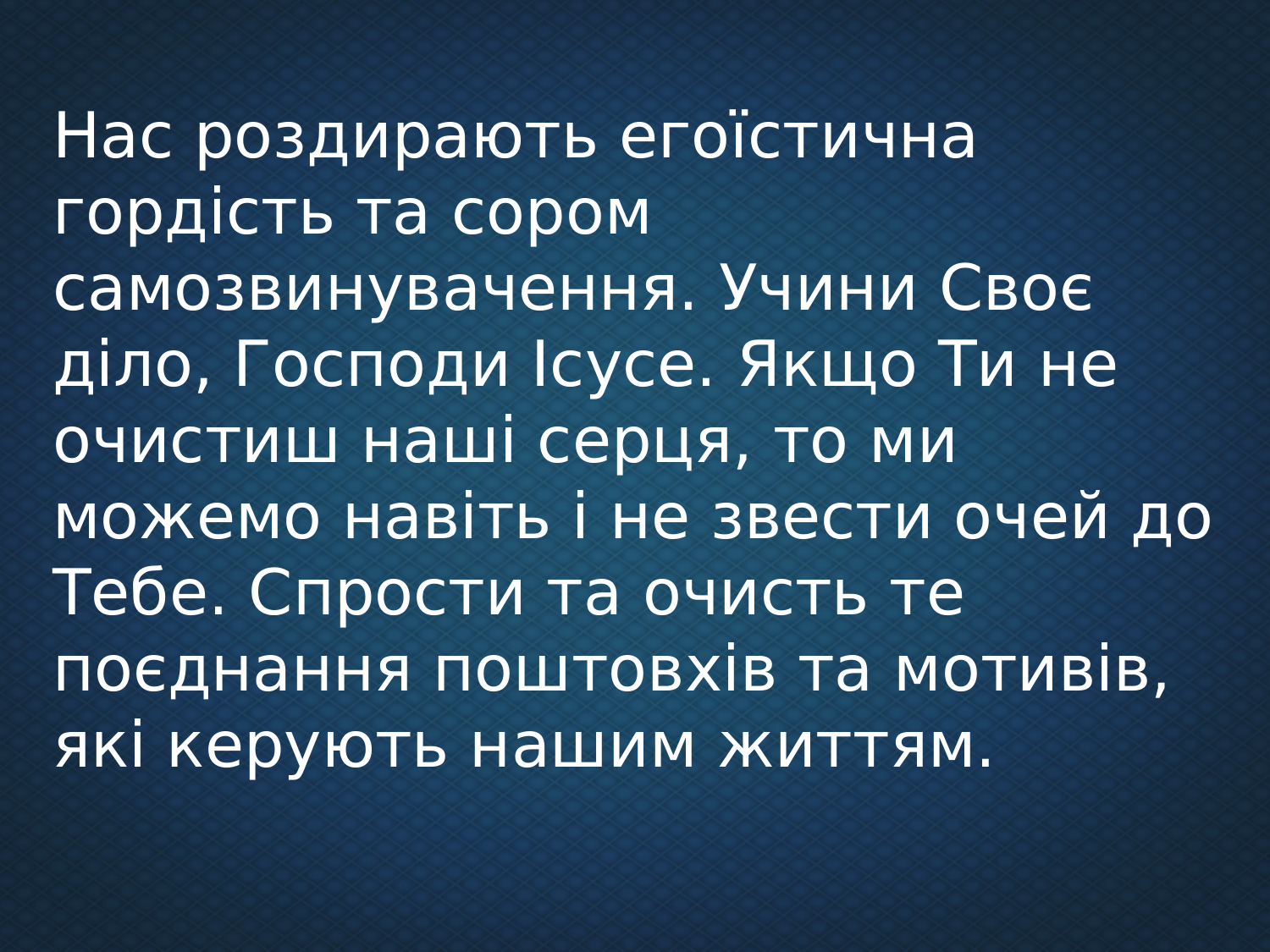

Нас роздирають егоїстична гордість та сором самозвинувачення. Учини Своє діло, Господи Ісусе. Якщо Ти не очистиш наші серця, то ми можемо навіть і не звести очей до Тебе. Спрости та очисть те поєднання поштовхів та мотивів, які керують нашим життям.